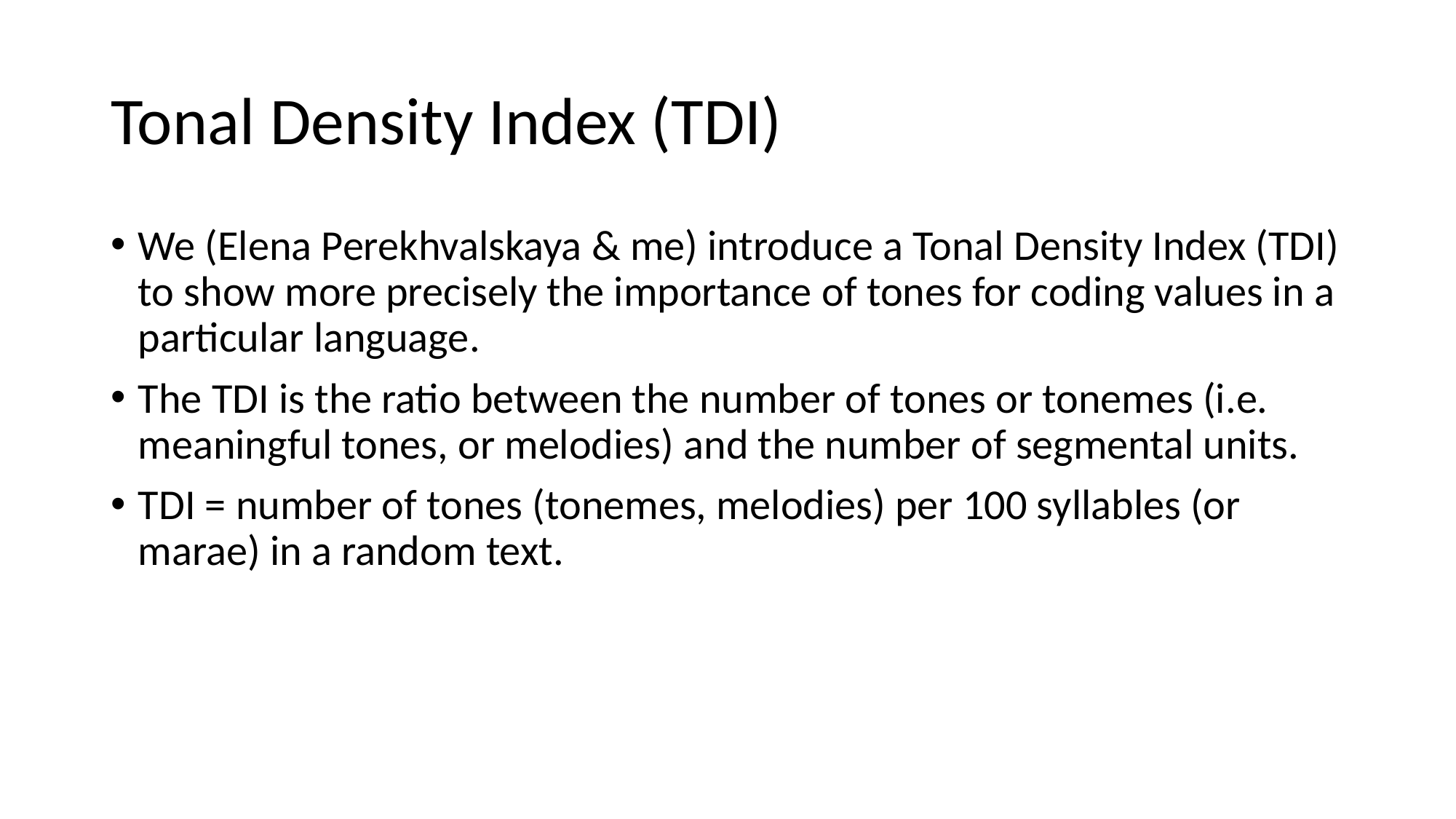

# Tonal Density Index (TDI)
We (Elena Perekhvalskaya & me) introduce a Tonal Density Index (TDI) to show more precisely the importance of tones for coding values in a particular language.
The TDI is the ratio between the number of tones or tonemes (i.e. meaningful tones, or melodies) and the number of segmental units.
TDI = number of tones (tonemes, melodies) per 100 syllables (or marae) in a random text.